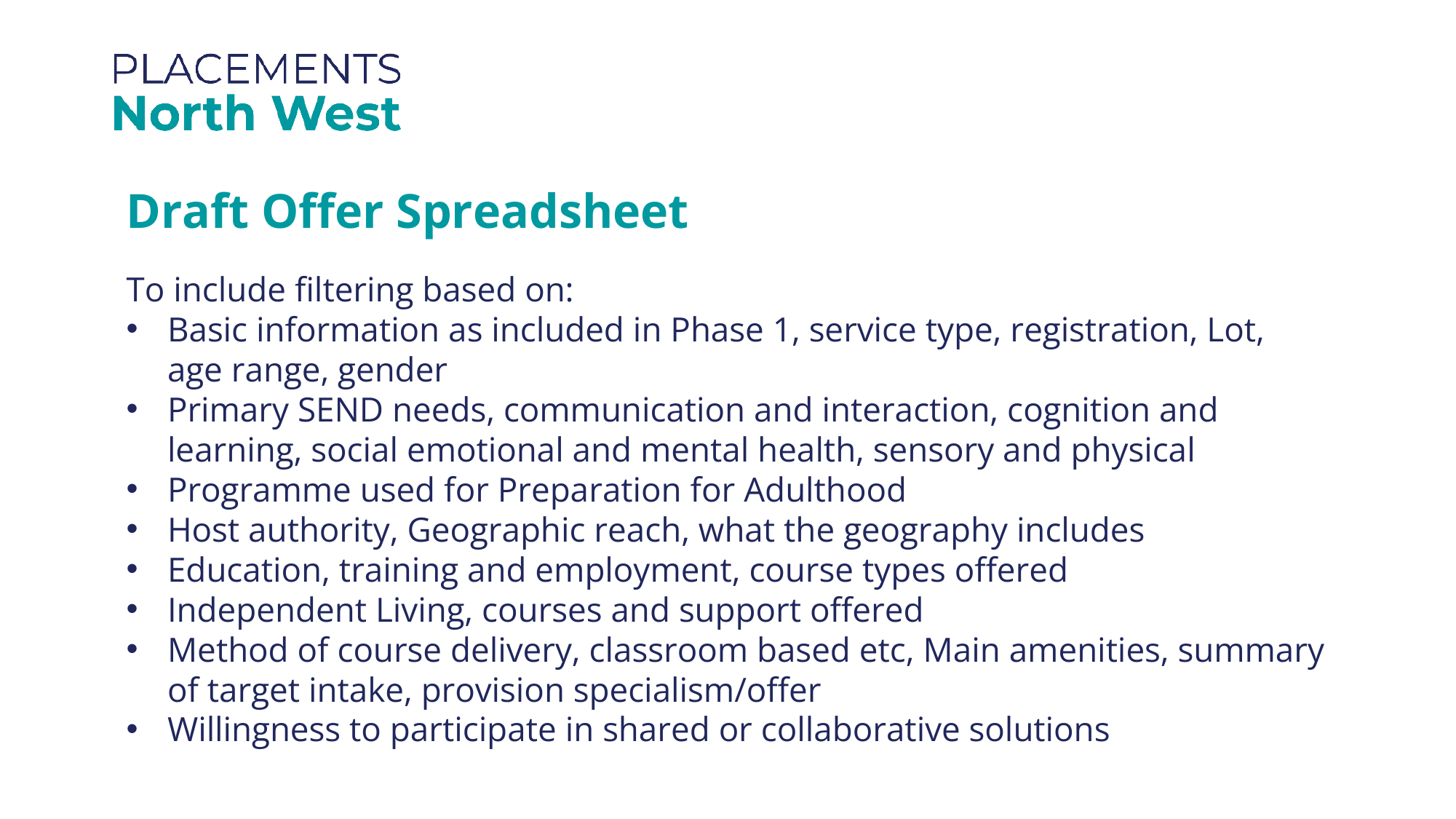

Draft Offer Spreadsheet
To include filtering based on:
Basic information as included in Phase 1, service type, registration, Lot, age range, gender
Primary SEND needs, communication and interaction, cognition and learning, social emotional and mental health, sensory and physical
Programme used for Preparation for Adulthood
Host authority, Geographic reach, what the geography includes
Education, training and employment, course types offered
Independent Living, courses and support offered
Method of course delivery, classroom based etc, Main amenities, summary of target intake, provision specialism/offer
Willingness to participate in shared or collaborative solutions